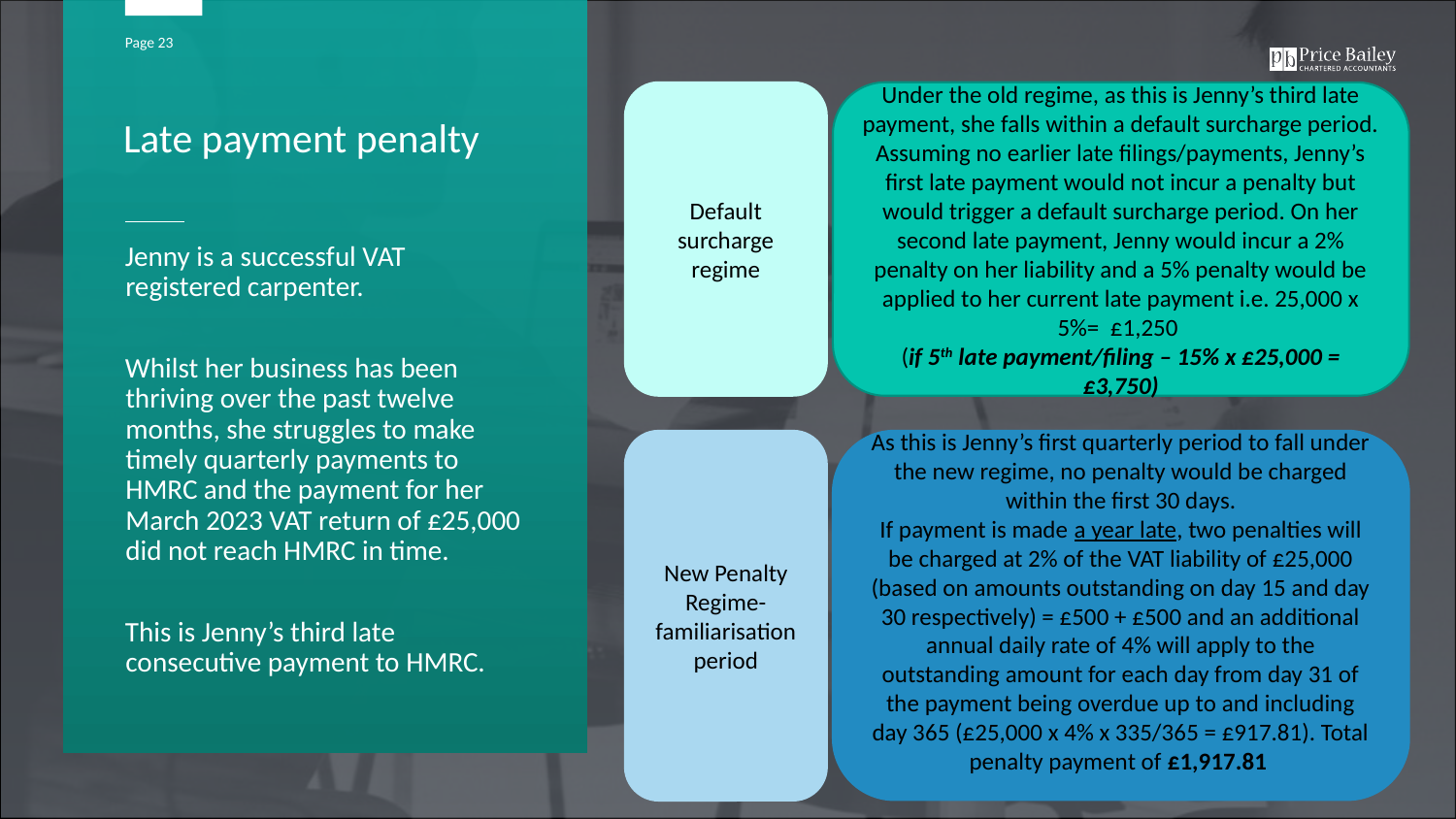

Default surcharge regime
Under the old regime, as this is Jenny’s third late payment, she falls within a default surcharge period. Assuming no earlier late filings/payments, Jenny’s first late payment would not incur a penalty but would trigger a default surcharge period. On her second late payment, Jenny would incur a 2% penalty on her liability and a 5% penalty would be applied to her current late payment i.e. 25,000 x 5%=  £1,250
(if 5th late payment/filing – 15% x £25,000 = £3,750)
Late payment penalty
Jenny is a successful VAT registered carpenter.

Whilst her business has been thriving over the past twelve months, she struggles to make timely quarterly payments to HMRC and the payment for her March 2023 VAT return of £25,000 did not reach HMRC in time.

This is Jenny’s third late consecutive payment to HMRC.

New Penalty Regime- familiarisation period
As this is Jenny’s first quarterly period to fall under the new regime, no penalty would be charged within the first 30 days.
If payment is made a year late, two penalties will be charged at 2% of the VAT liability of £25,000 (based on amounts outstanding on day 15 and day 30 respectively) = £500 + £500 and an additional annual daily rate of 4% will apply to the outstanding amount for each day from day 31 of the payment being overdue up to and including day 365 (£25,000 x 4% x 335/365 = £917.81). Total penalty payment of £1,917.81